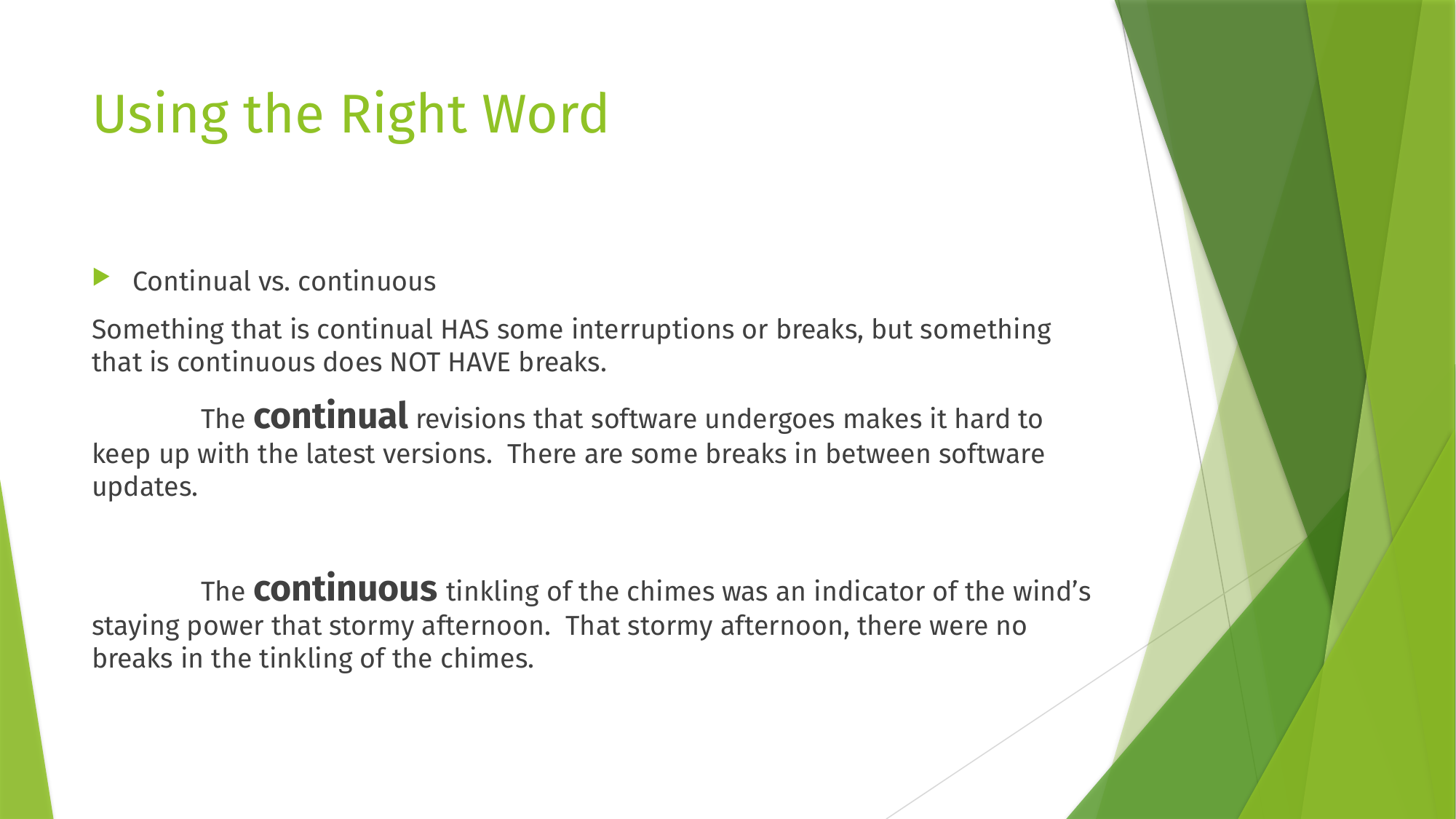

# Using the Right Word
Continual vs. continuous
Something that is continual HAS some interruptions or breaks, but something that is continuous does NOT HAVE breaks.
	The continual revisions that software undergoes makes it hard to keep up with the latest versions.  There are some breaks in between software updates.

	The continuous tinkling of the chimes was an indicator of the wind’s staying power that stormy afternoon.  That stormy afternoon, there were no breaks in the tinkling of the chimes.